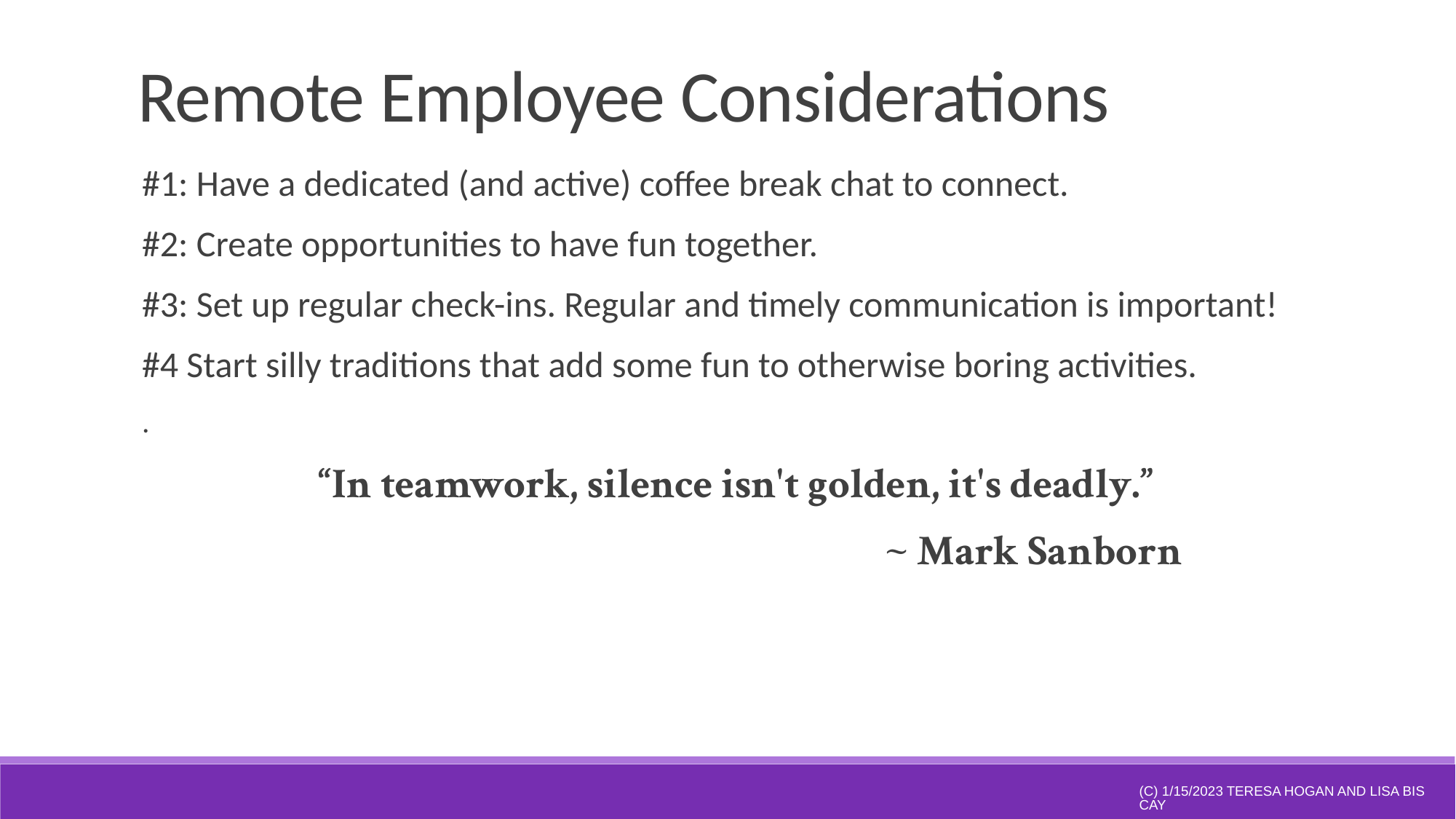

# Remote Employee Considerations
#1: Have a dedicated (and active) coffee break chat to connect.
#2: Create opportunities to have fun together. ‍
#3: Set up regular check-ins. Regular and timely communication is important!
#4 Start silly traditions that add some fun to otherwise boring activities.
.
“In teamwork, silence isn't golden, it's deadly.”
                                                                    ~ Mark Sanborn
(c) 1/15/2023 Teresa Hogan and Lisa Biscay